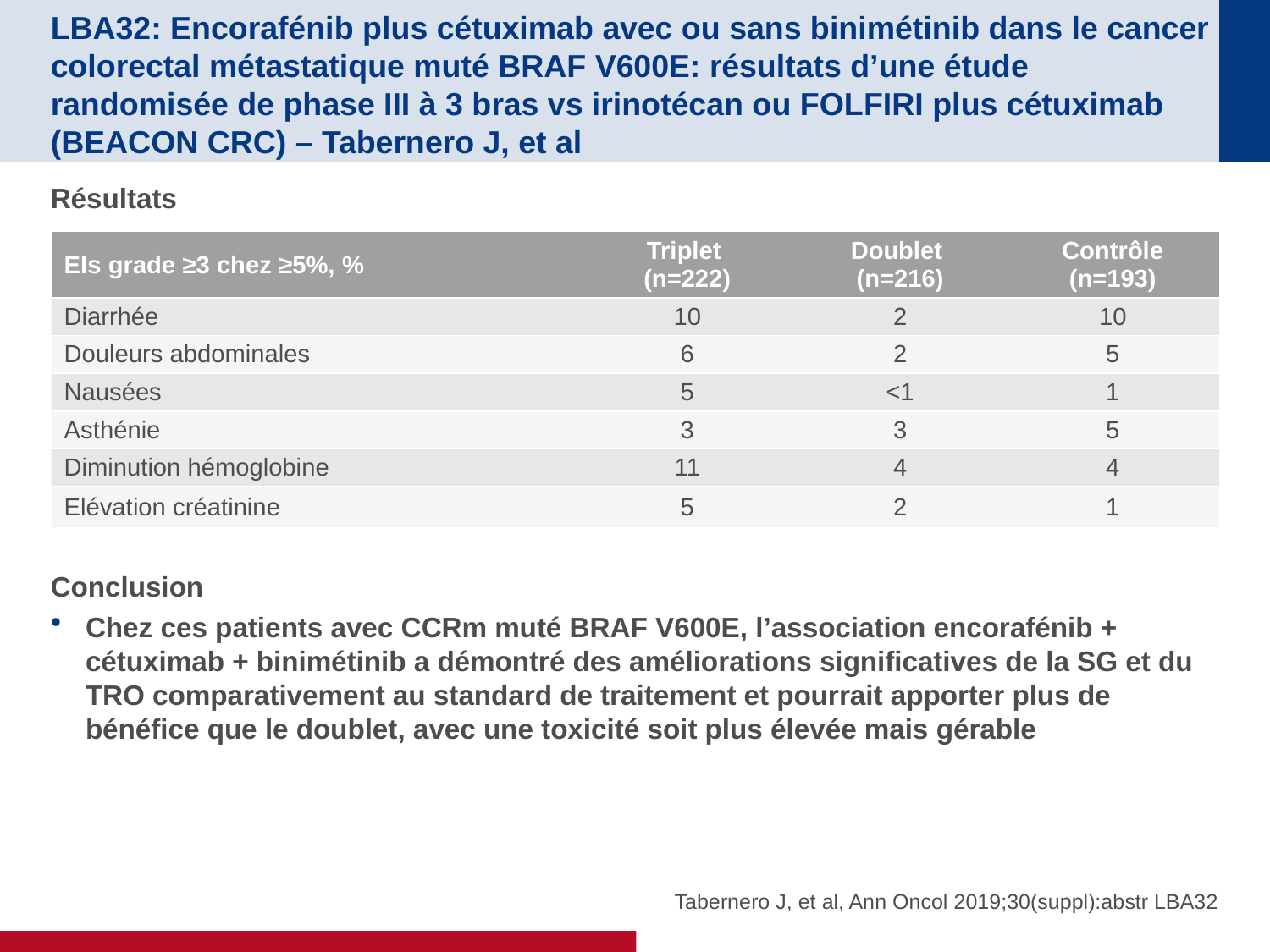

# LBA32: Encorafénib plus cétuximab avec ou sans binimétinib dans le cancer colorectal métastatique muté BRAF V600E: résultats d’une étude randomisée de phase III à 3 bras vs irinotécan ou FOLFIRI plus cétuximab (BEACON CRC) – Tabernero J, et al
Résultats

Conclusion
Chez ces patients avec CCRm muté BRAF V600E, l’association encorafénib + cétuximab + binimétinib a démontré des améliorations significatives de la SG et du TRO comparativement au standard de traitement et pourrait apporter plus de bénéfice que le doublet, avec une toxicité soit plus élevée mais gérable
| EIs grade ≥3 chez ≥5%, % | Triplet (n=222) | Doublet (n=216) | Contrôle (n=193) |
| --- | --- | --- | --- |
| Diarrhée | 10 | 2 | 10 |
| Douleurs abdominales | 6 | 2 | 5 |
| Nausées | 5 | <1 | 1 |
| Asthénie | 3 | 3 | 5 |
| Diminution hémoglobine | 11 | 4 | 4 |
| Elévation créatinine | 5 | 2 | 1 |
Tabernero J, et al, Ann Oncol 2019;30(suppl):abstr LBA32